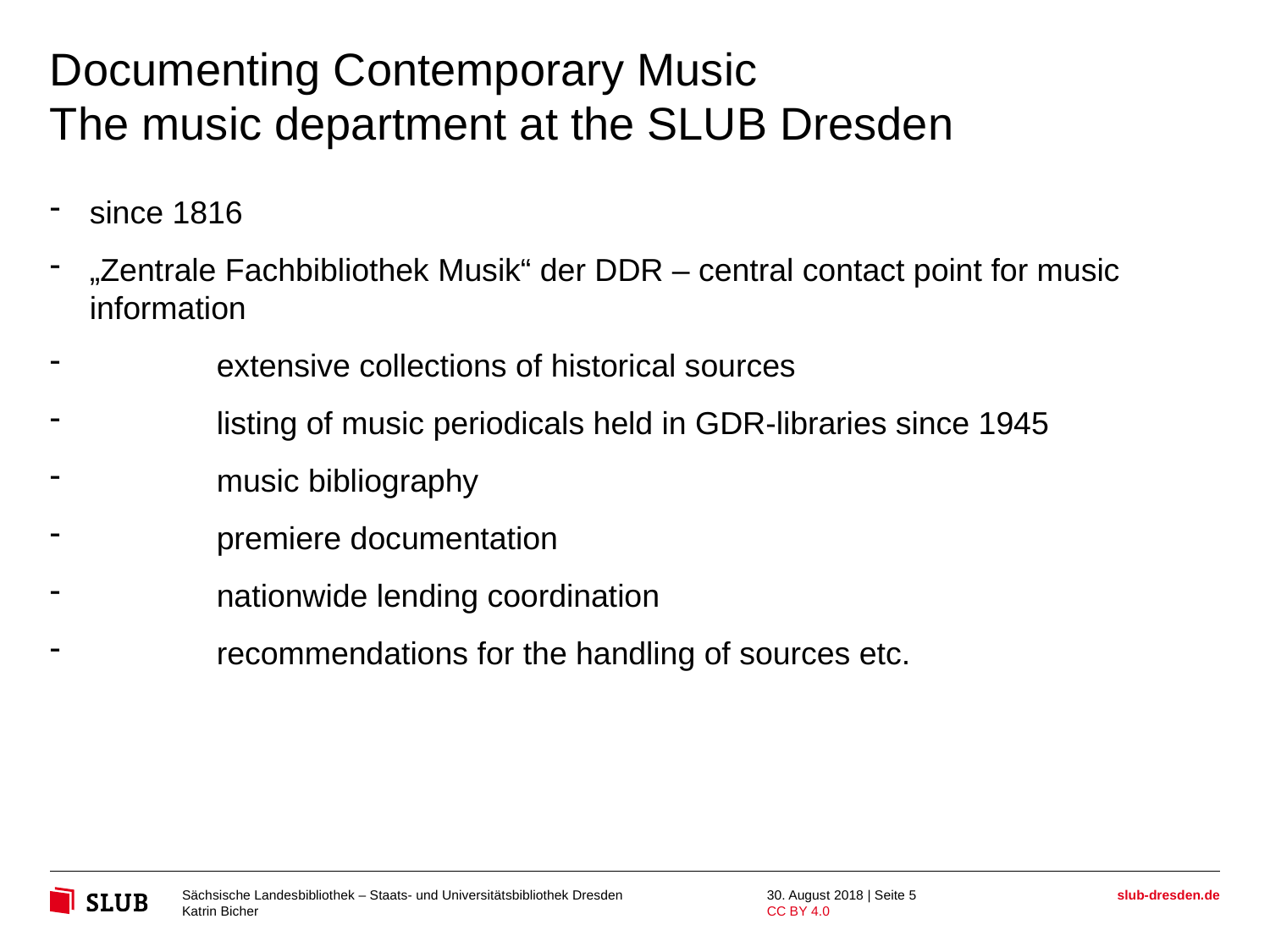

# Documenting Contemporary Music
The music department at the SLUB Dresden
since 1816
„Zentrale Fachbibliothek Musik“ der DDR – central contact point for music information
	extensive collections of historical sources
 	listing of music periodicals held in GDR-libraries since 1945
 	music bibliography
 	premiere documentation
 	nationwide lending coordination
 	recommendations for the handling of sources etc.

30. August 2018 | Seite 5
Katrin Bicher